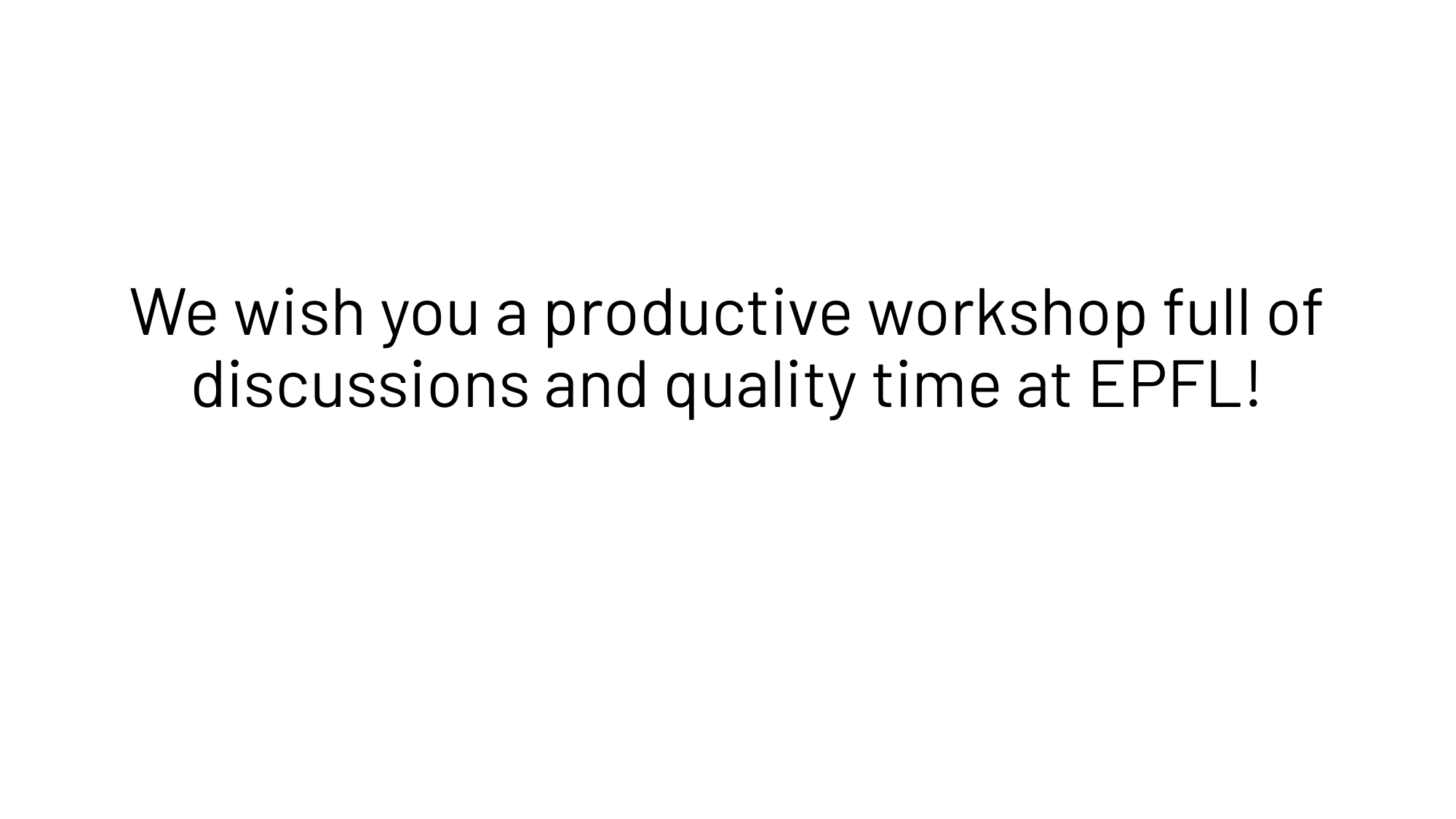

# We wish you a productive workshop full of discussions and quality time at EPFL!